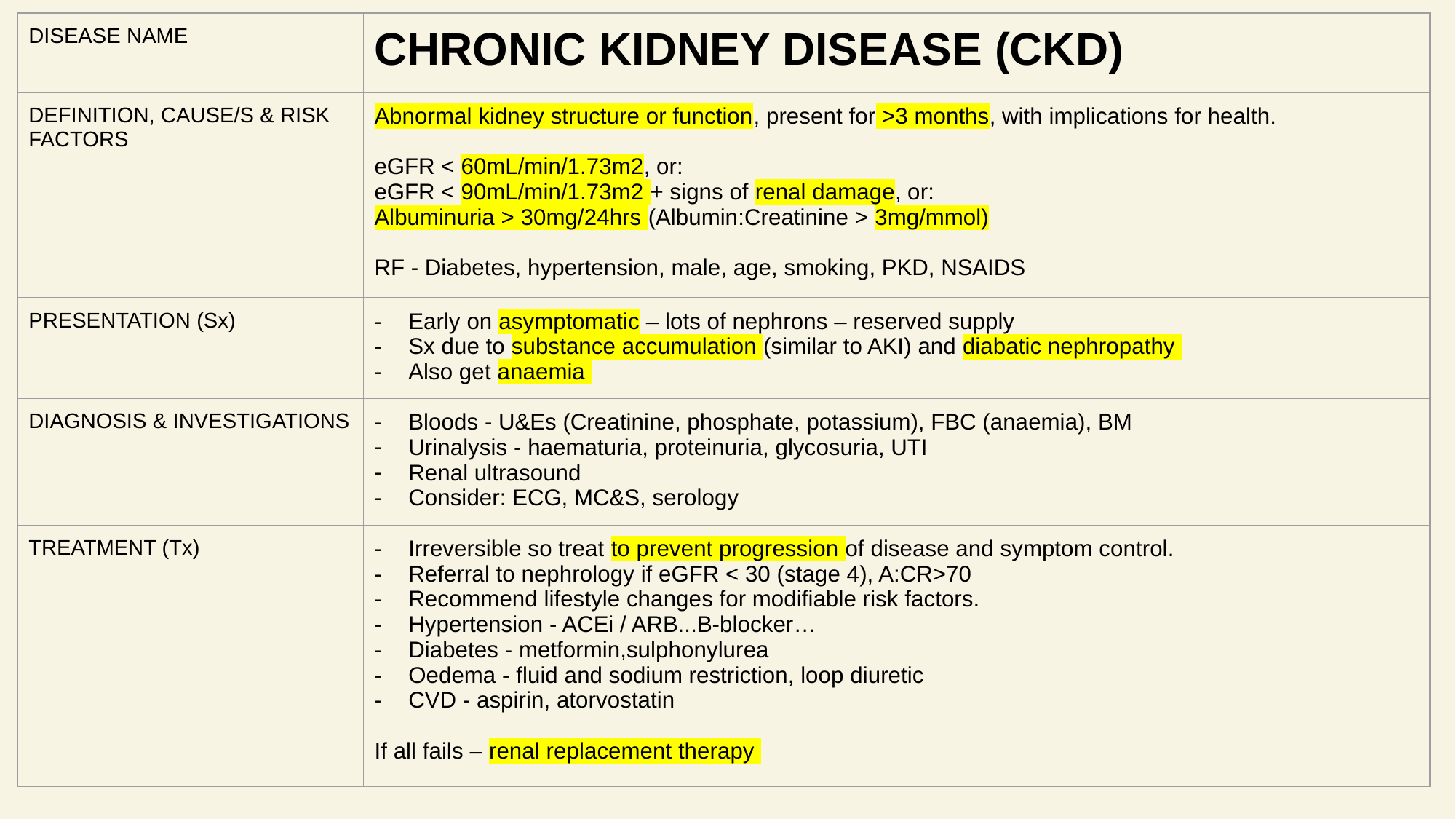

| DISEASE NAME | CHRONIC KIDNEY DISEASE (CKD) |
| --- | --- |
| DEFINITION, CAUSE/S & RISK FACTORS | Abnormal kidney structure or function, present for >3 months, with implications for health. eGFR < 60mL/min/1.73m2, or: eGFR < 90mL/min/1.73m2 + signs of renal damage, or: Albuminuria > 30mg/24hrs (Albumin:Creatinine > 3mg/mmol) RF - Diabetes, hypertension, male, age, smoking, PKD, NSAIDS |
| PRESENTATION (Sx) | Early on asymptomatic – lots of nephrons – reserved supply Sx due to substance accumulation (similar to AKI) and diabatic nephropathy Also get anaemia |
| DIAGNOSIS & INVESTIGATIONS | Bloods - U&Es (Creatinine, phosphate, potassium), FBC (anaemia), BM Urinalysis - haematuria, proteinuria, glycosuria, UTI Renal ultrasound Consider: ECG, MC&S, serology |
| TREATMENT (Tx) | Irreversible so treat to prevent progression of disease and symptom control. Referral to nephrology if eGFR < 30 (stage 4), A:CR>70 Recommend lifestyle changes for modifiable risk factors. Hypertension - ACEi / ARB...B-blocker… Diabetes - metformin,sulphonylurea Oedema - fluid and sodium restriction, loop diuretic CVD - aspirin, atorvostatin If all fails – renal replacement therapy |